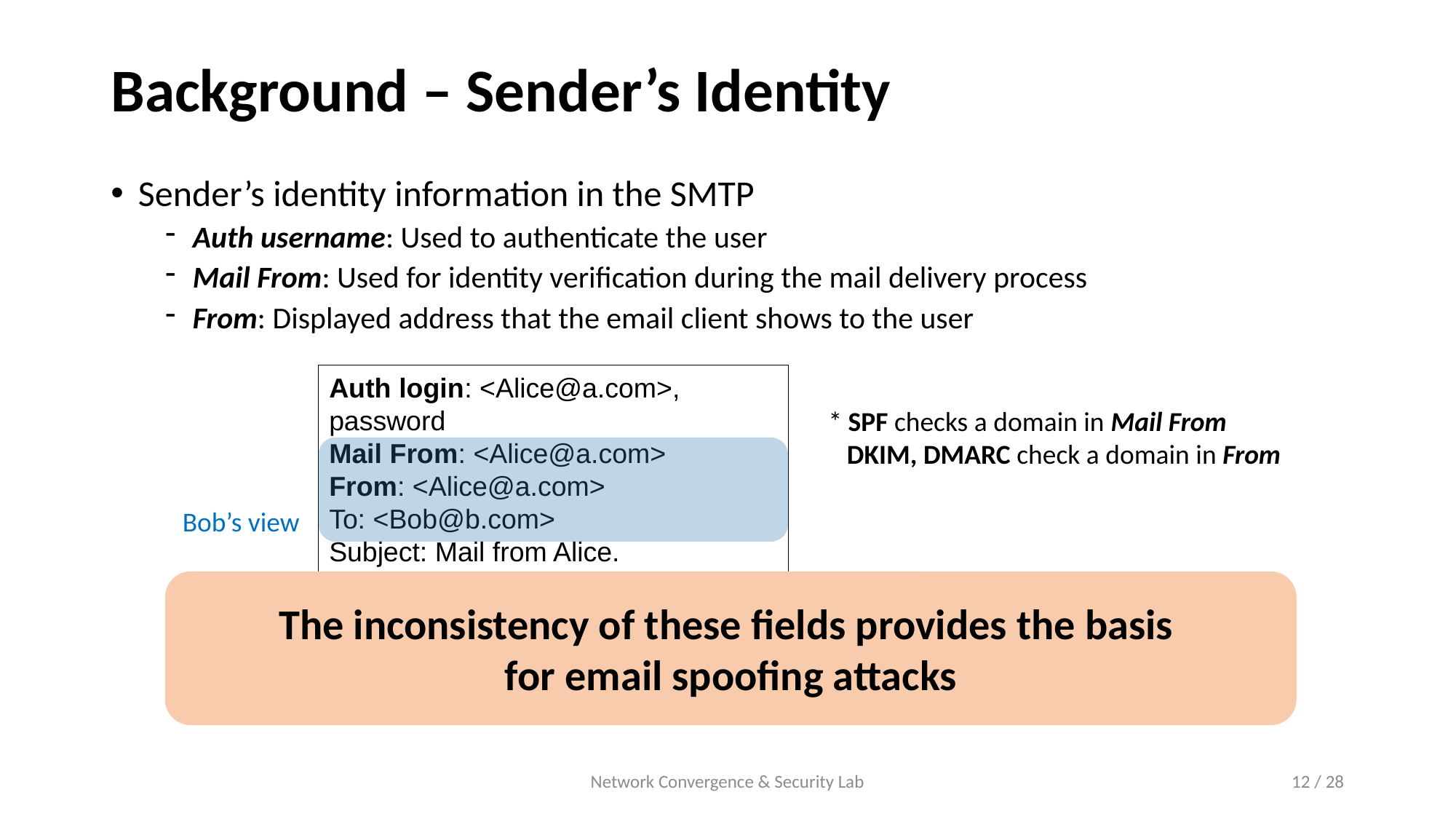

# Background – Sender’s Identity
Sender’s identity information in the SMTP
Auth username: Used to authenticate the user
Mail From: Used for identity verification during the mail delivery process
From: Displayed address that the email client shows to the user

Auth login: <Alice@a.com>, password
Mail From: <Alice@a.com>
From: <Alice@a.com>
To: <Bob@b.com>
Subject: Mail from Alice.
* SPF checks a domain in Mail From
   DKIM, DMARC check a domain in From

Bob’s view
The inconsistency of these fields provides the basis
for email spoofing attacks
Network Convergence & Security Lab
12 / 28